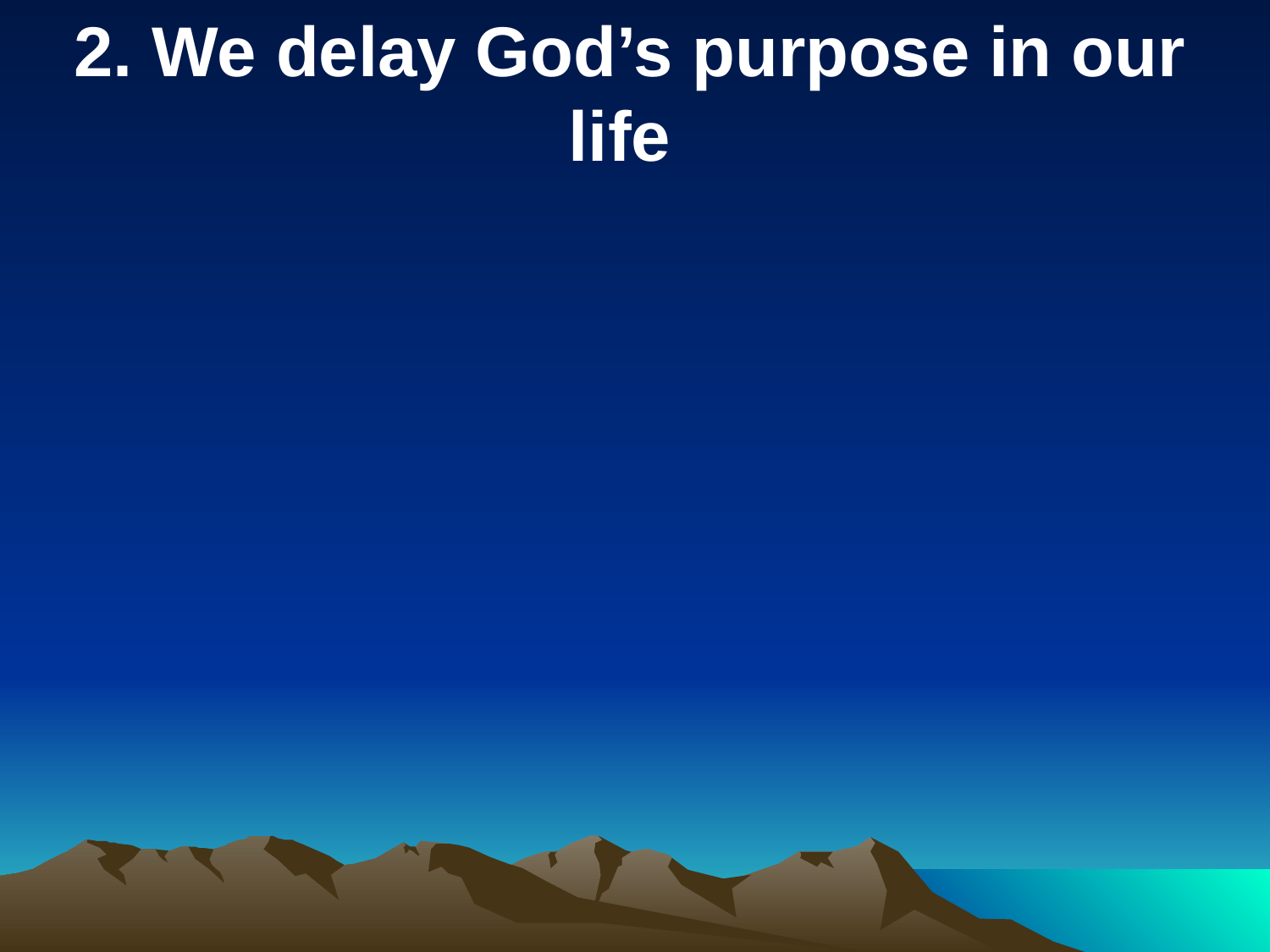

2. We delay God’s purpose in our life